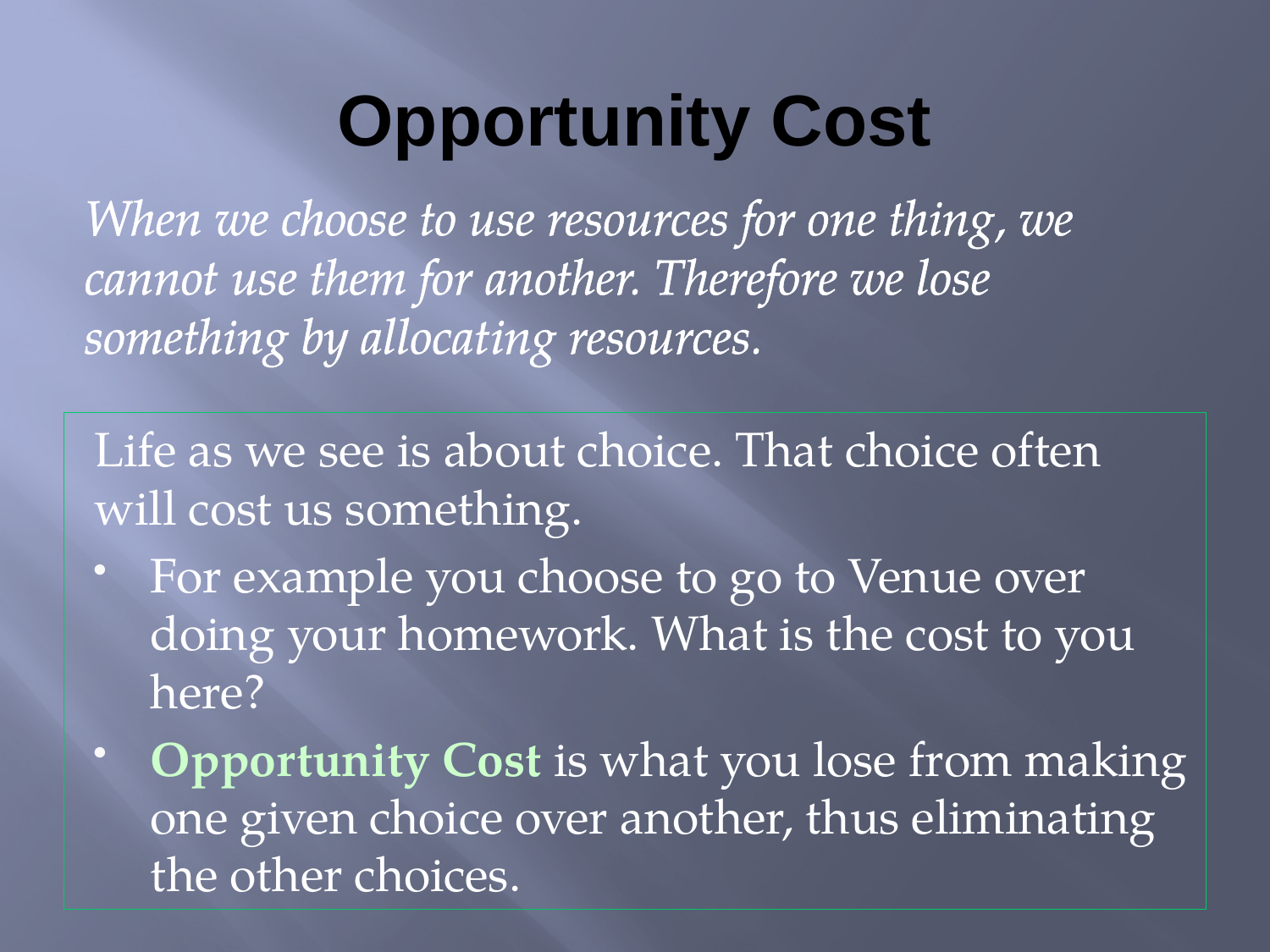

# Opportunity Cost
When we choose to use resources for one thing, we cannot use them for another. Therefore we lose something by allocating resources.
Life as we see is about choice. That choice often will cost us something.
For example you choose to go to Venue over doing your homework. What is the cost to you here?
Opportunity Cost is what you lose from making one given choice over another, thus eliminating the other choices.